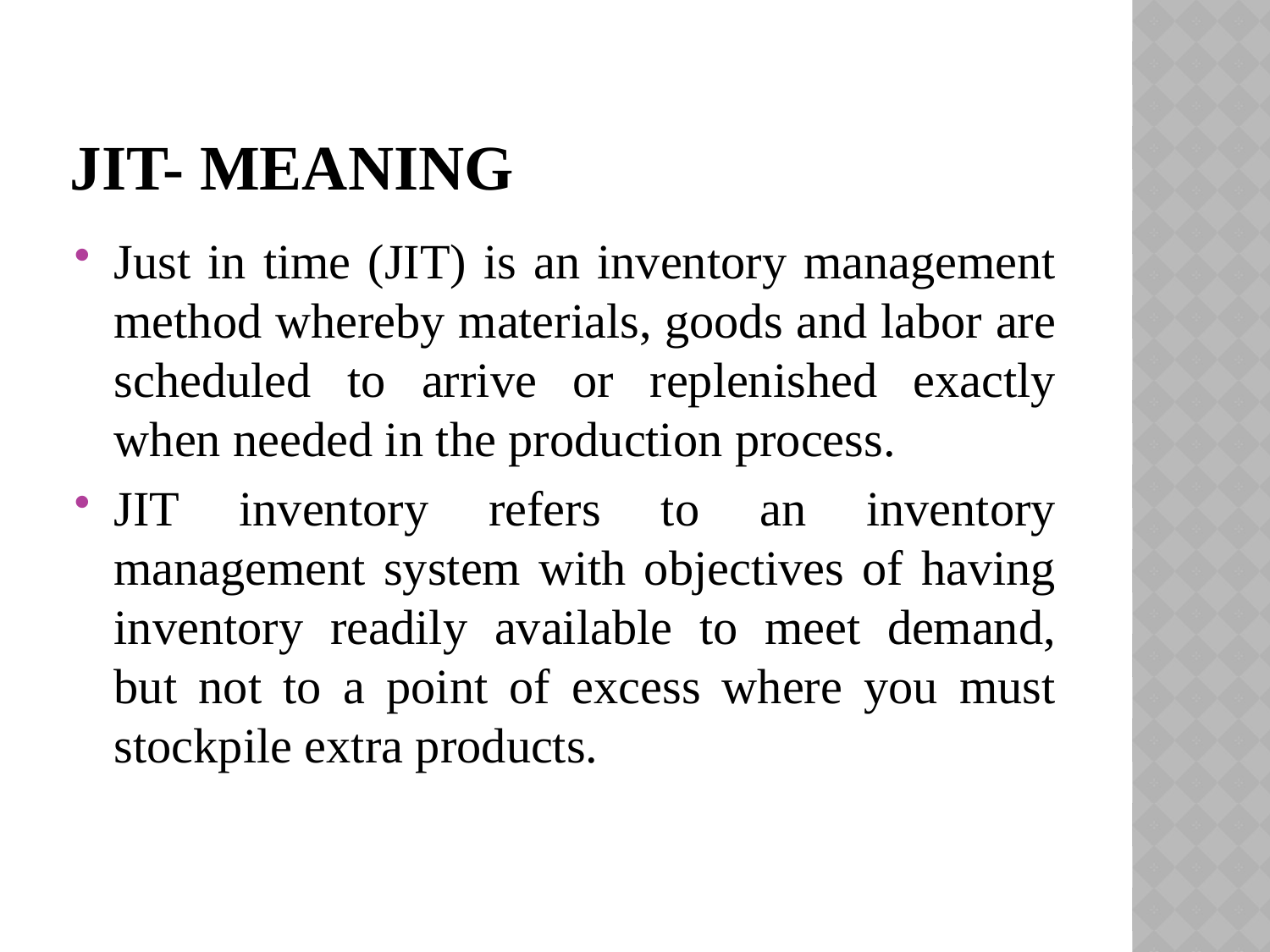

# JIT- Meaning
Just in time (JIT) is an inventory management method whereby materials, goods and labor are scheduled to arrive or replenished exactly when needed in the production process.
JIT inventory refers to an inventory management system with objectives of having inventory readily available to meet demand, but not to a point of excess where you must stockpile extra products.